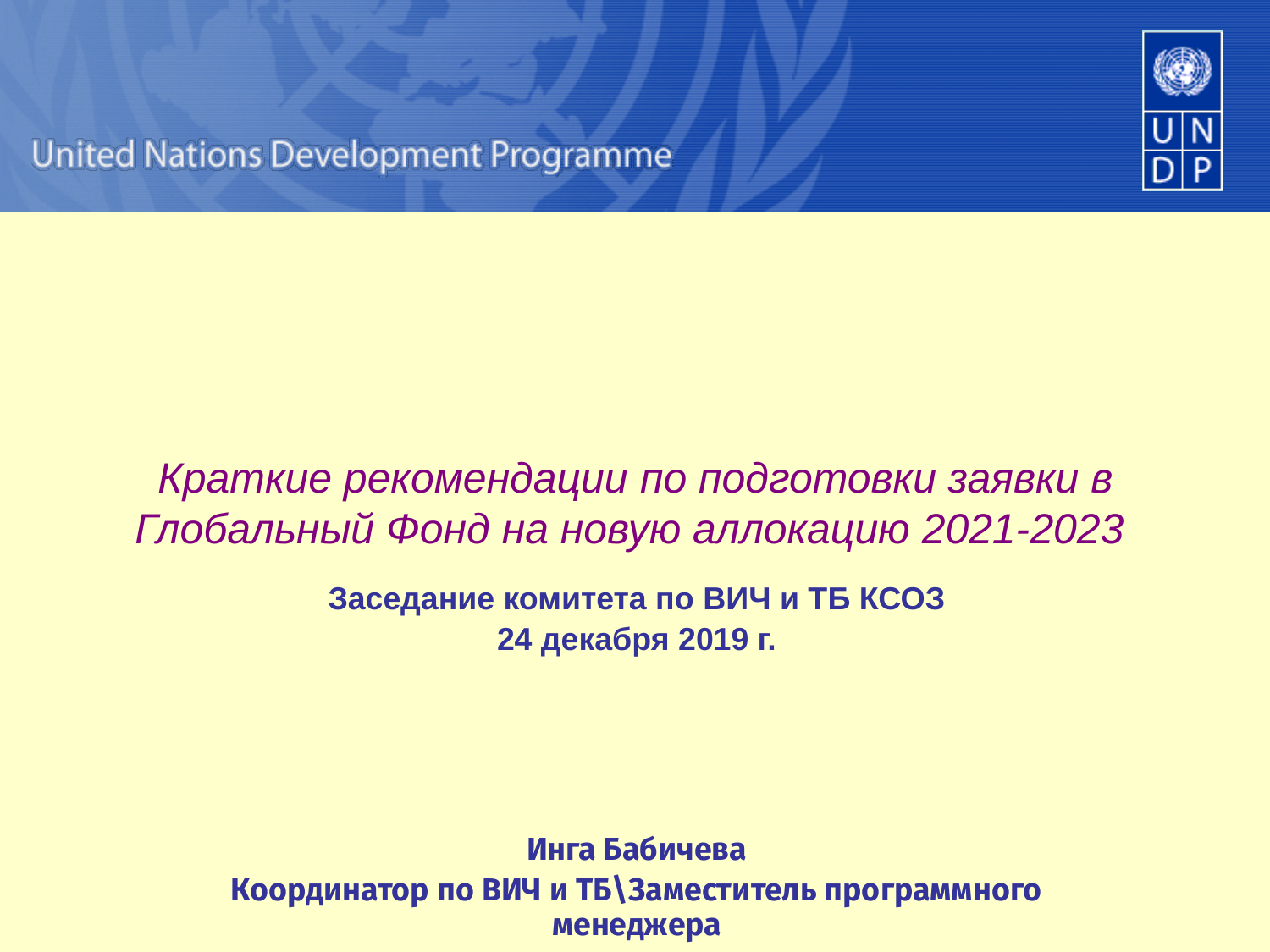

# Краткие рекомендации по подготовки заявки в Глобальный Фонд на новую аллокацию 2021-2023
Заседание комитета по ВИЧ и ТБ КСОЗ
24 декабря 2019 г.

Инга Бабичева
Координатор по ВИЧ и ТБ\Заместитель программного менеджера